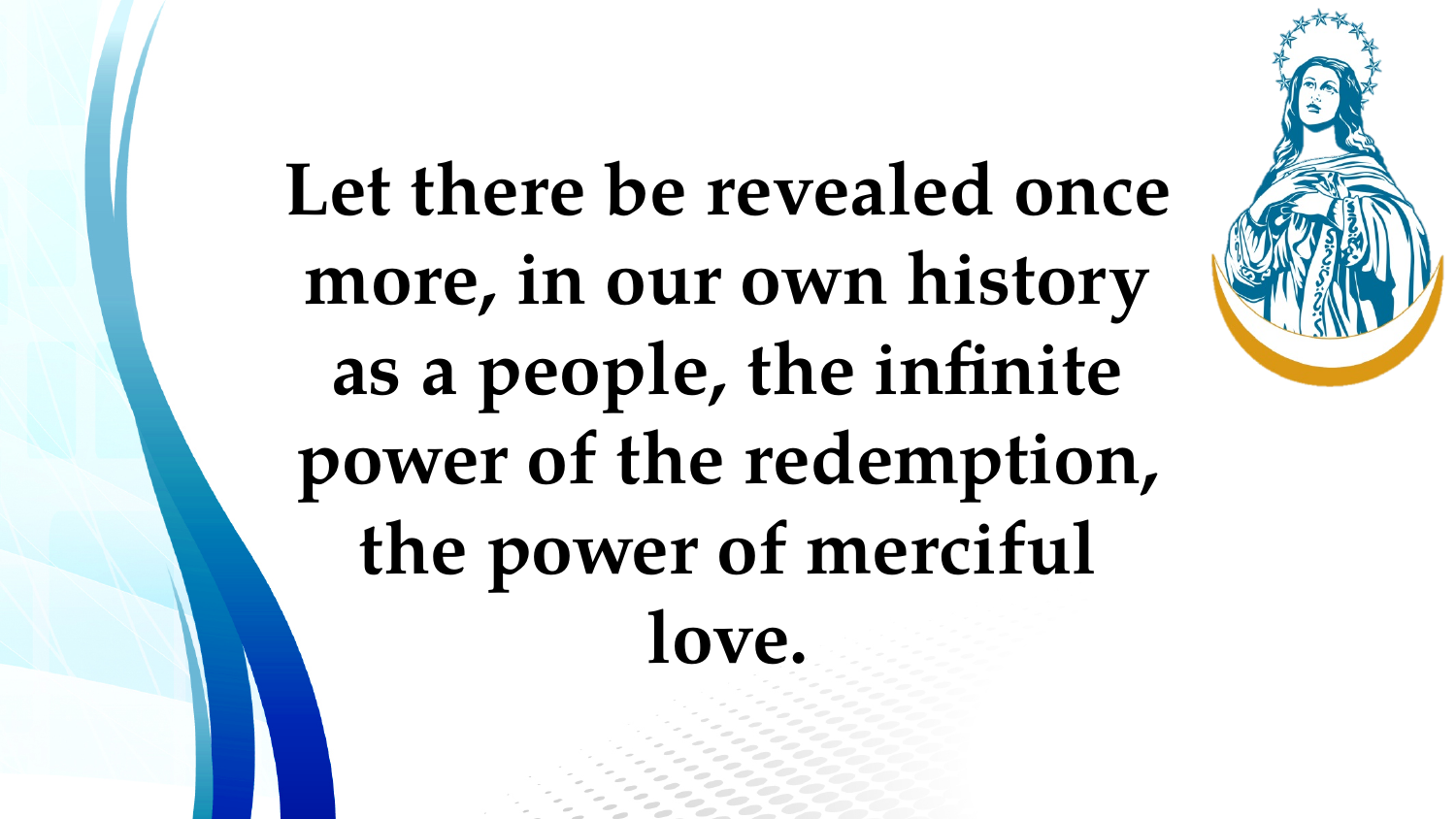

Let there be revealed once more, in our own history as a people, the infinite power of the redemption,
the power of merciful love.